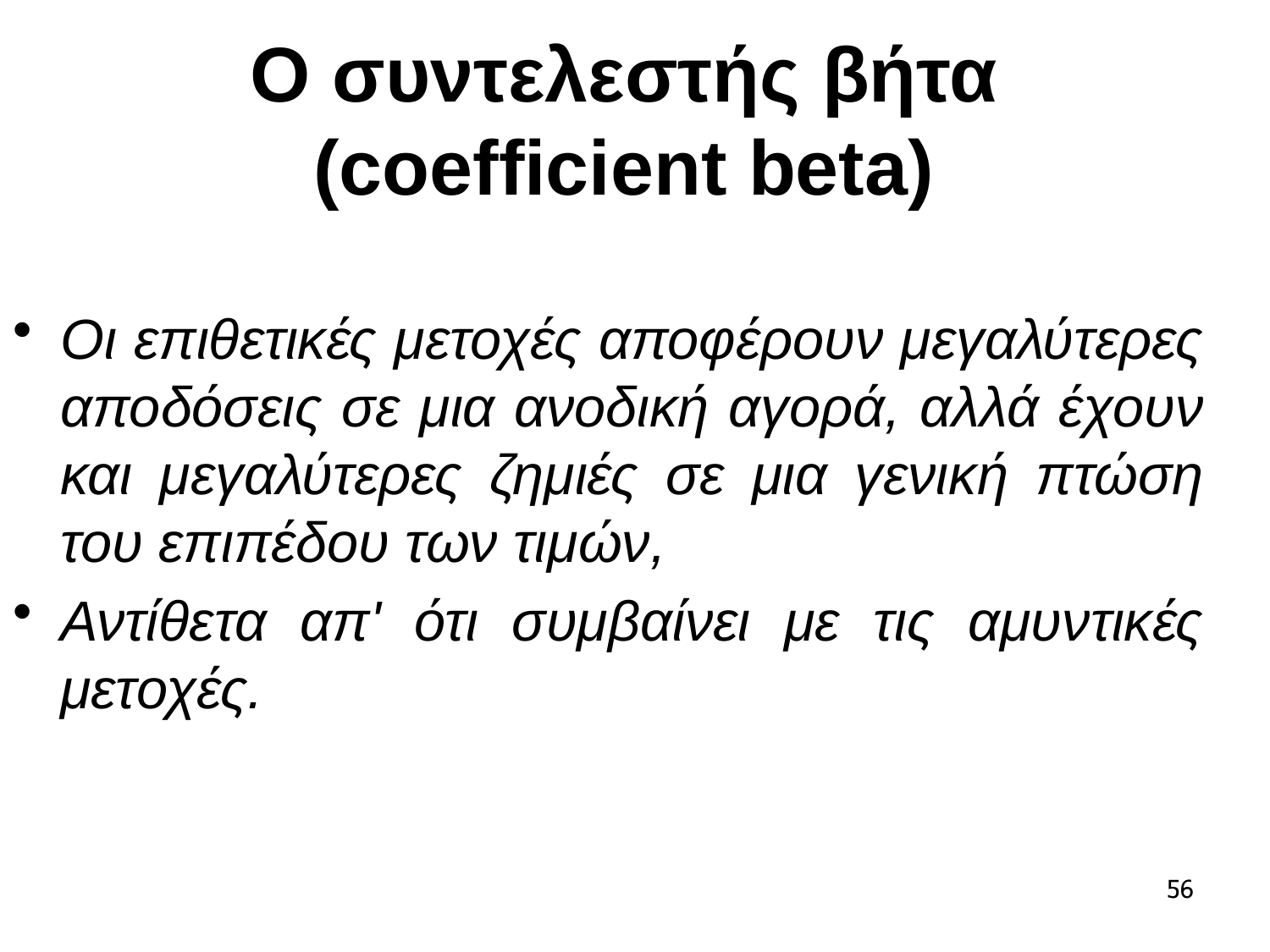

# Ο συντελεστής βήτα (coefficient beta)
Οι επιθετικές μετοχές αποφέρουν μεγαλύτερες αποδόσεις σε μια ανοδική αγορά, αλλά έχουν και μεγαλύτερες ζημιές σε μια γενική πτώση του επιπέδου των τιμών,
Αντίθετα απ' ότι συμβαίνει με τις αμυντικές μετοχές.
56